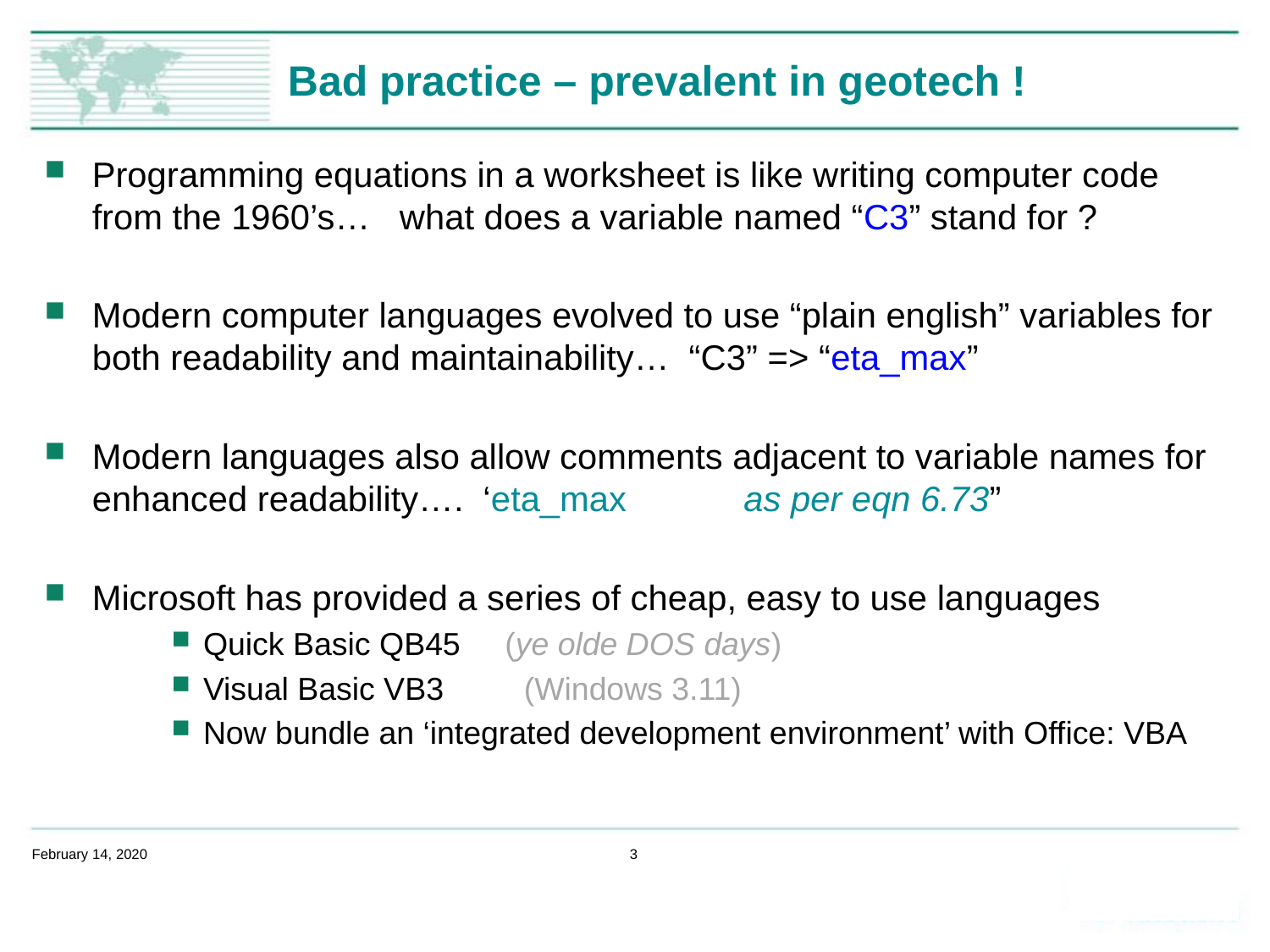

# Bad practice – prevalent in geotech !
Programming equations in a worksheet is like writing computer code from the 1960’s…   what does a variable named “C3” stand for ?

Modern computer languages evolved to use “plain english” variables for both readability and maintainability…  “C3” => “eta_max”

Modern languages also allow comments adjacent to variable names for enhanced readability….  ‘eta_max            as per eqn 6.73”

Microsoft has provided a series of cheap, easy to use languages
Quick Basic QB45     (ye olde DOS days)
Visual Basic VB3         (Windows 3.11)
Now bundle an ‘integrated development environment’ with Office: VBA
February 14, 2020
3